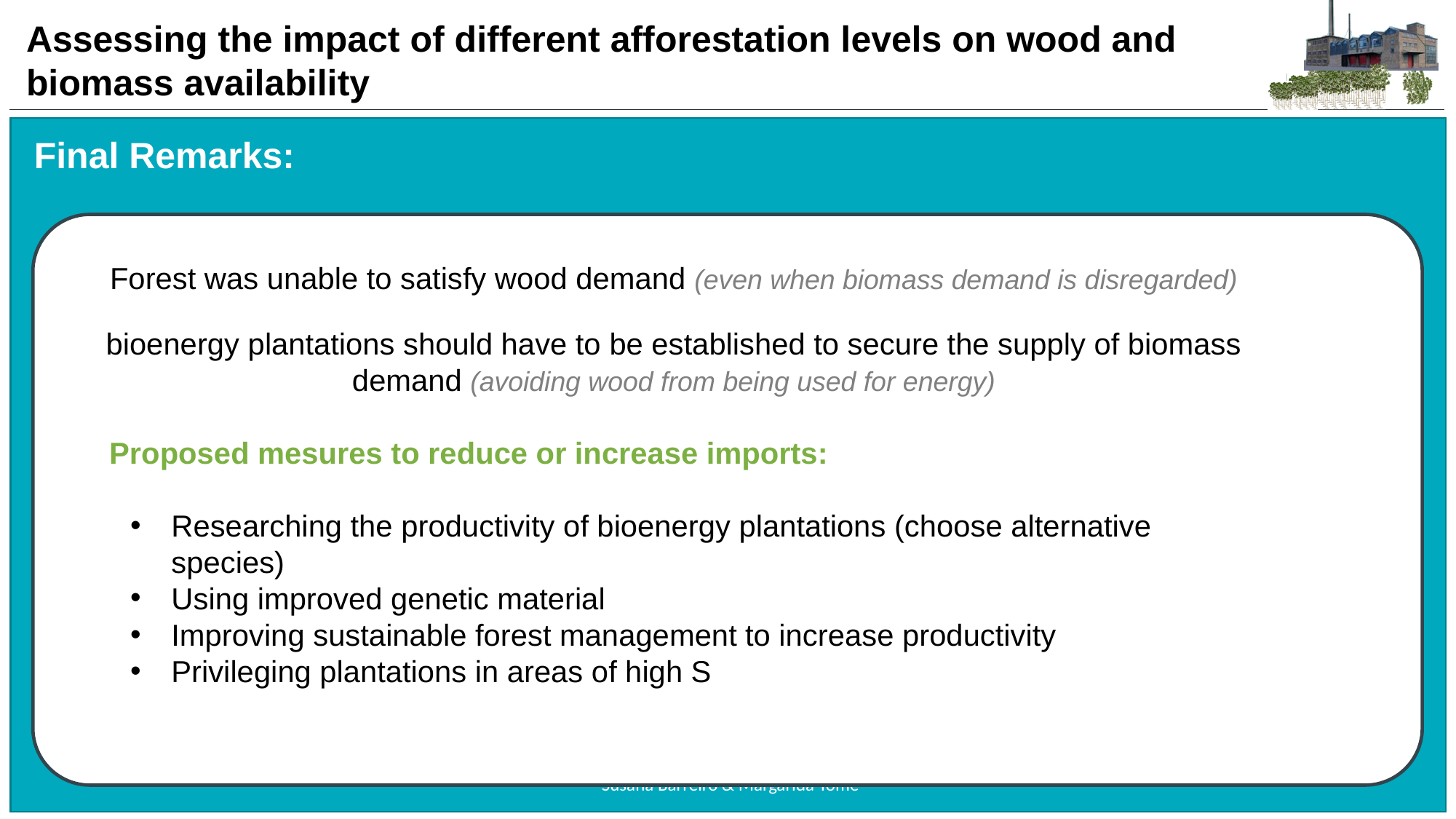

Final Remarks:

Forest was unable to satisfy wood demand (even when biomass demand is disregarded)

bioenergy plantations should have to be established to secure the supply of biomass demand (avoiding wood from being used for energy)

    Proposed mesures to reduce or increase imports:

Researching the productivity of bioenergy plantations (choose alternative species)
Using improved genetic material
Improving sustainable forest management to increase productivity
Privileging plantations in areas of high S